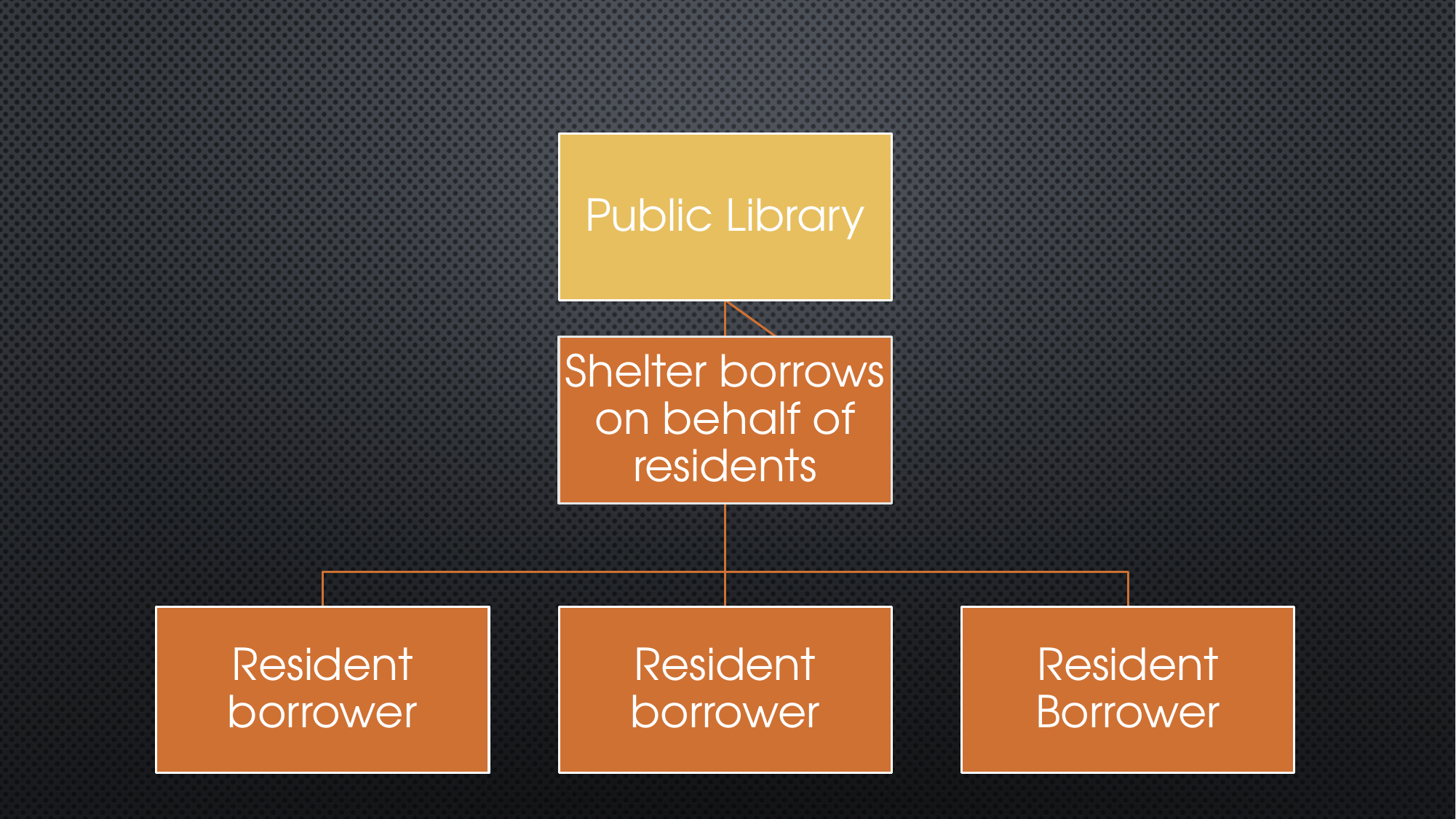

Public Library
Resident borrower
Resident borrower
Resident Borrower
Shelter borrows on behalf of residents